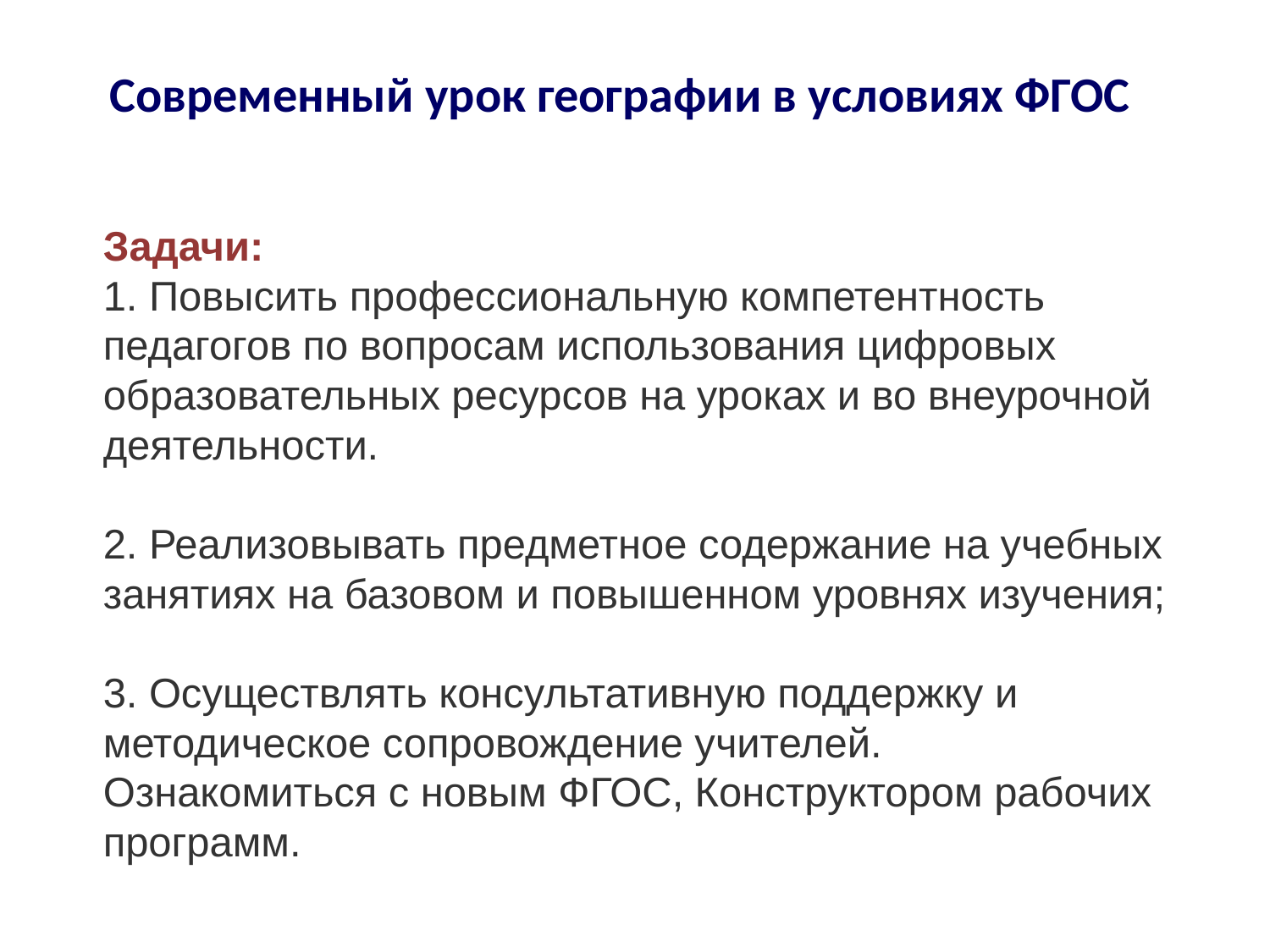

Современный урок географии в условиях ФГОС
# Задачи: 1. Повысить профессиональную компетентность педагогов по вопросам использования цифровых образовательных ресурсов на уроках и во внеурочной деятельности. 2. Реализовывать предметное содержание на учебных занятиях на базовом и повышенном уровнях изучения; 3. Осуществлять консультативную поддержку и методическое сопровождение учителей. Ознакомиться с новым ФГОС, Конструктором рабочих программ.